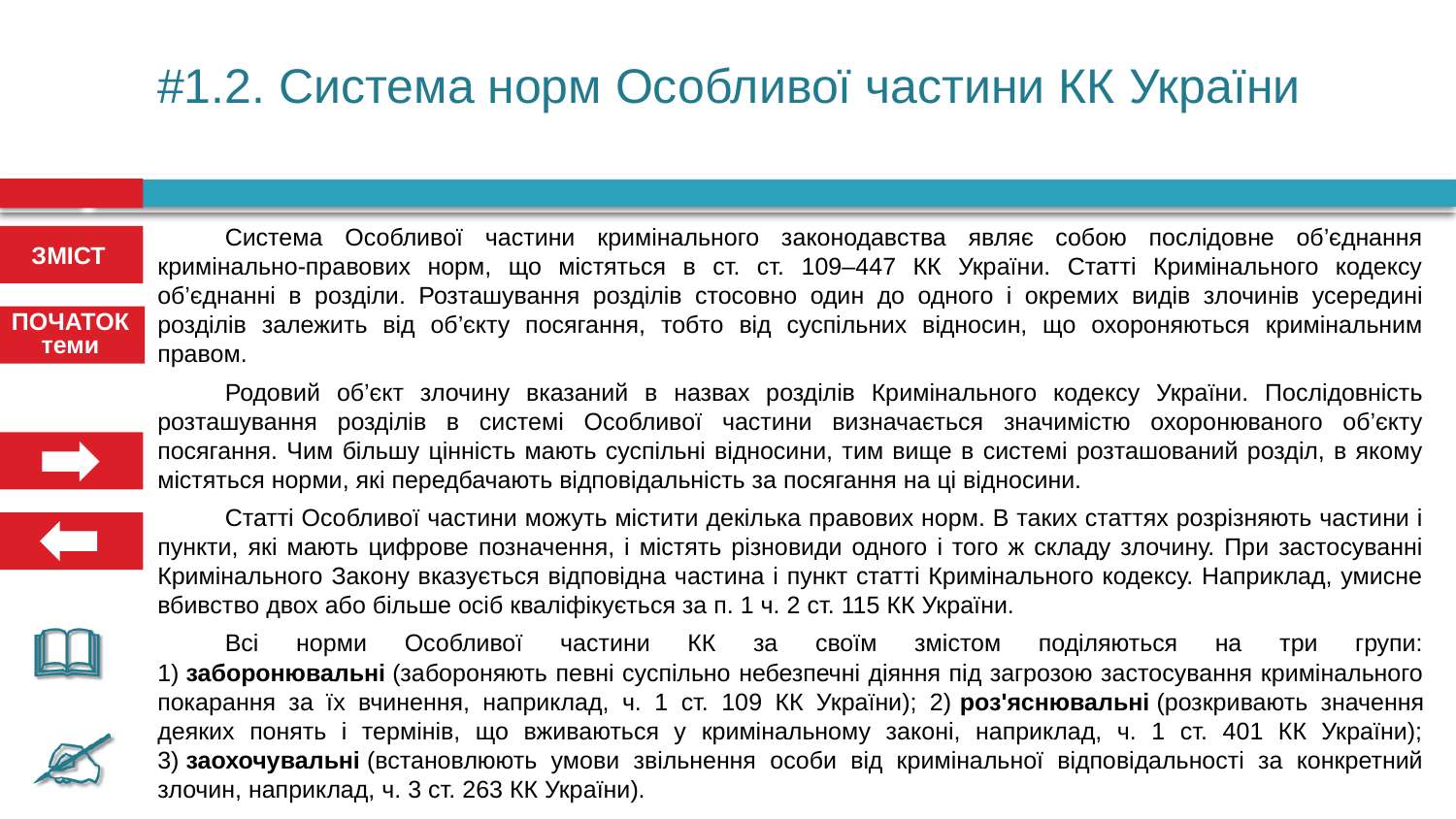

# #1.2. Система норм Особливої частини КК України
Система Особливої частини кримінального законодавства являє собою послідовне об’єднання кримінально-правових норм, що містяться в ст. ст. 109–447 КК України. Статті Кримінального кодексу об’єднанні в розділи. Розташування розділів стосовно один до одного і окремих видів злочинів усередині розділів залежить від об’єкту посягання, тобто від суспільних відносин, що охороняються кримінальним правом.
Родовий об’єкт злочину вказаний в назвах розділів Кримінального кодексу України. Послідовність розташування розділів в системі Особливої частини визначається значимістю охоронюваного об’єкту посягання. Чим більшу цінність мають суспільні відносини, тим вище в системі розташований розділ, в якому містяться норми, які передбачають відповідальність за посягання на ці відносини.
Статті Особливої частини можуть містити декілька правових норм. В таких статтях розрізняють частини і пункти, які мають цифрове позначення, і містять різновиди одного і того ж складу злочину. При застосуванні Кримінального Закону вказується відповідна частина і пункт статті Кримінального кодексу. Наприклад, умисне вбивство двох або більше осіб кваліфікується за п. 1 ч. 2 ст. 115 КК України.
Всі норми Особливої частини КК за своїм змістом поділяються на три групи: 1) заборонювальні (забороняють певні суспільно небезпечні діяння під загрозою застосування кримінального покарання за їх вчинення, наприклад, ч. 1 ст. 109 КК України); 2) роз'яснювальні (розкривають значення деяких понять і термінів, що вживаються у кримінальному законі, наприклад, ч. 1 ст. 401 КК України); 3) заохочувальні (встановлюють умови звільнення особи від кримінальної відповідальності за конкретний злочин, наприклад, ч. 3 ст. 263 КК України).